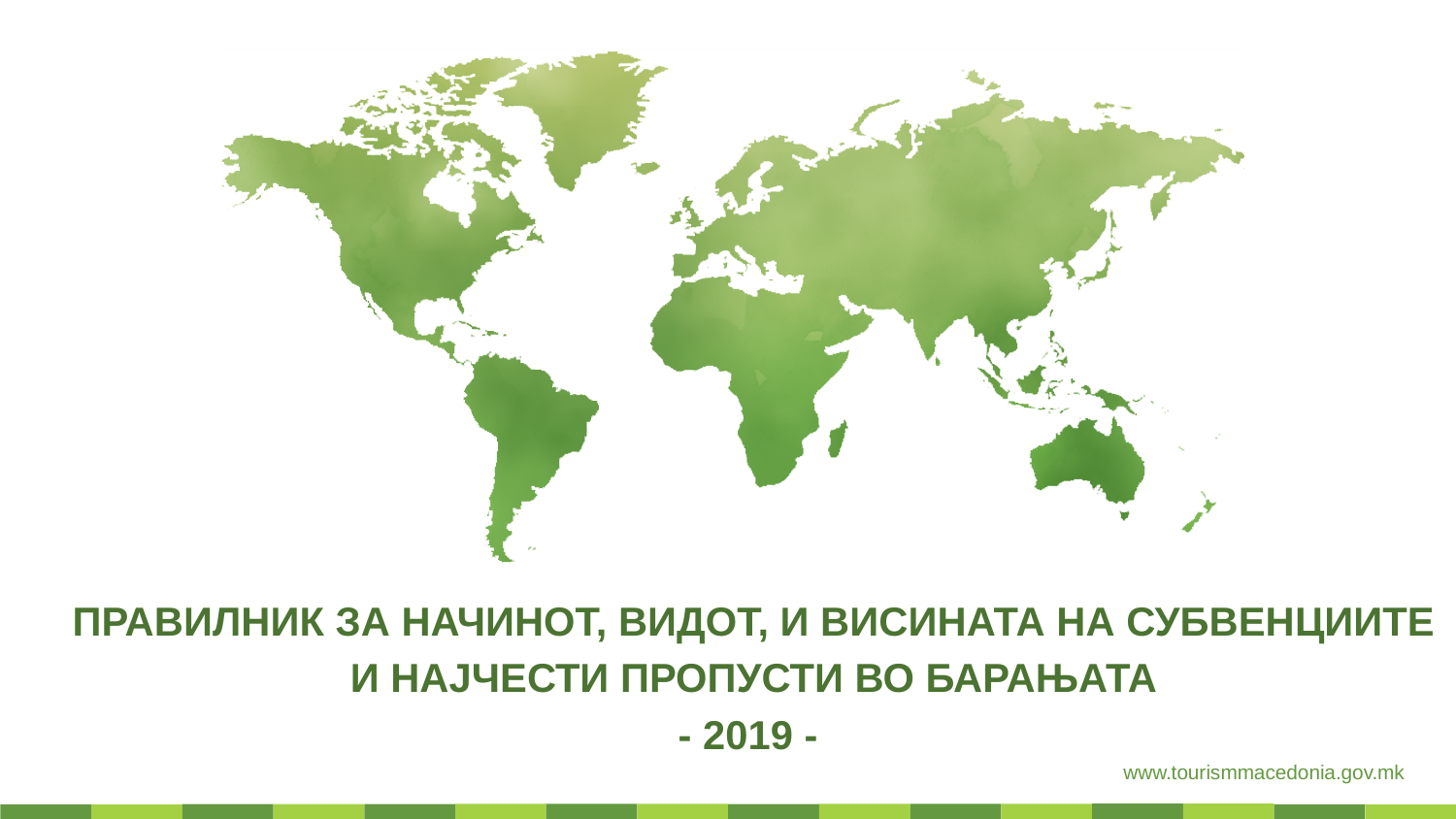

ПРАВИЛНИК ЗА НАЧИНОТ, ВИДОТ, И ВИСИНАТА НА СУБВЕНЦИИТЕ
И НАЈЧЕСТИ ПРОПУСТИ ВО БАРАЊАТА
- 2019 -
www.tourismmacedonia.gov.mk